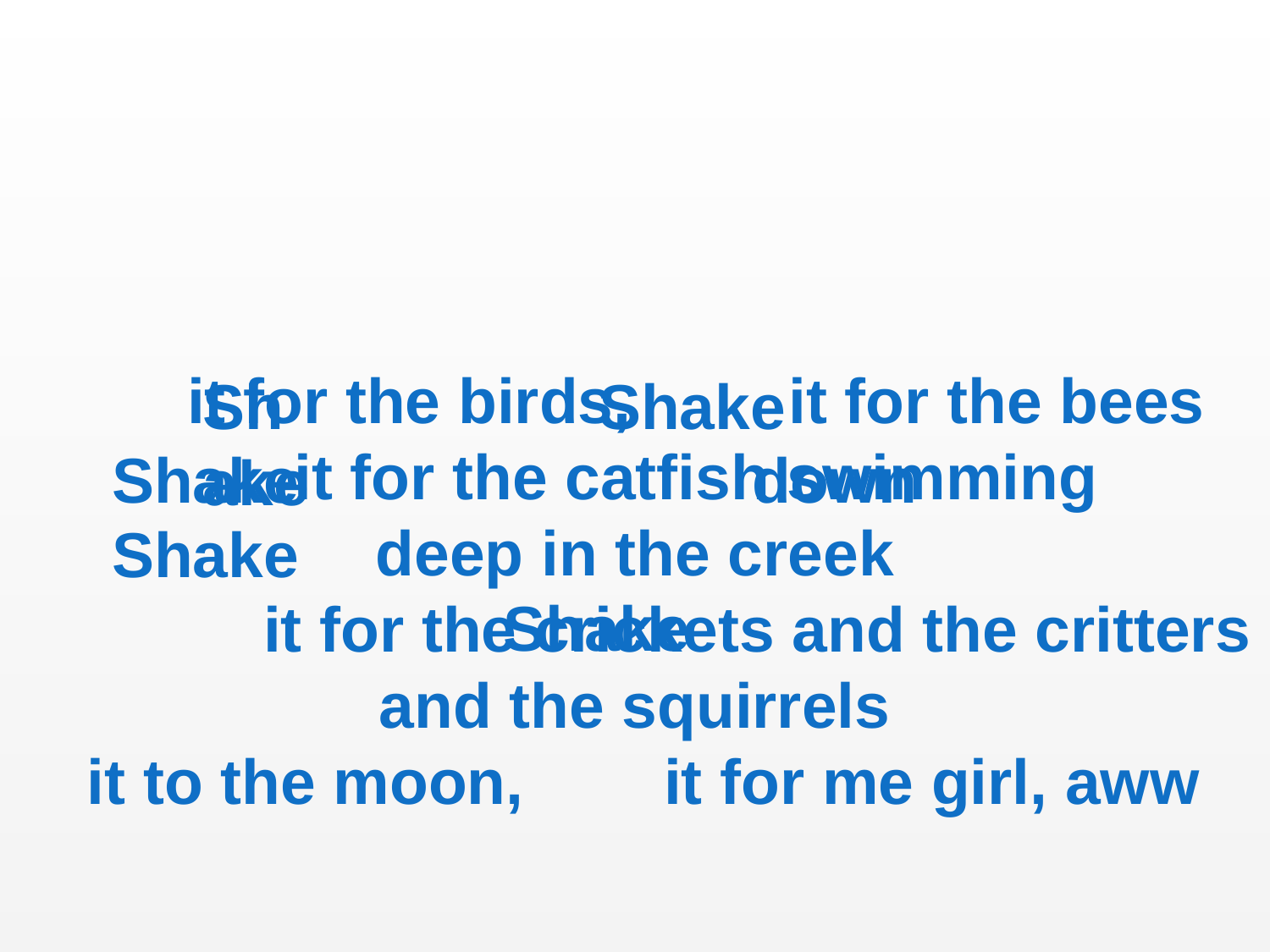

it for the birds,         it for the bees
              it for the catfish swimming        deep in the creek
              it for the crickets and the critters and the squirrels
 it to the moon,        it for me girl, aww
Shake
Shake
Shake
down
Shake
Shake